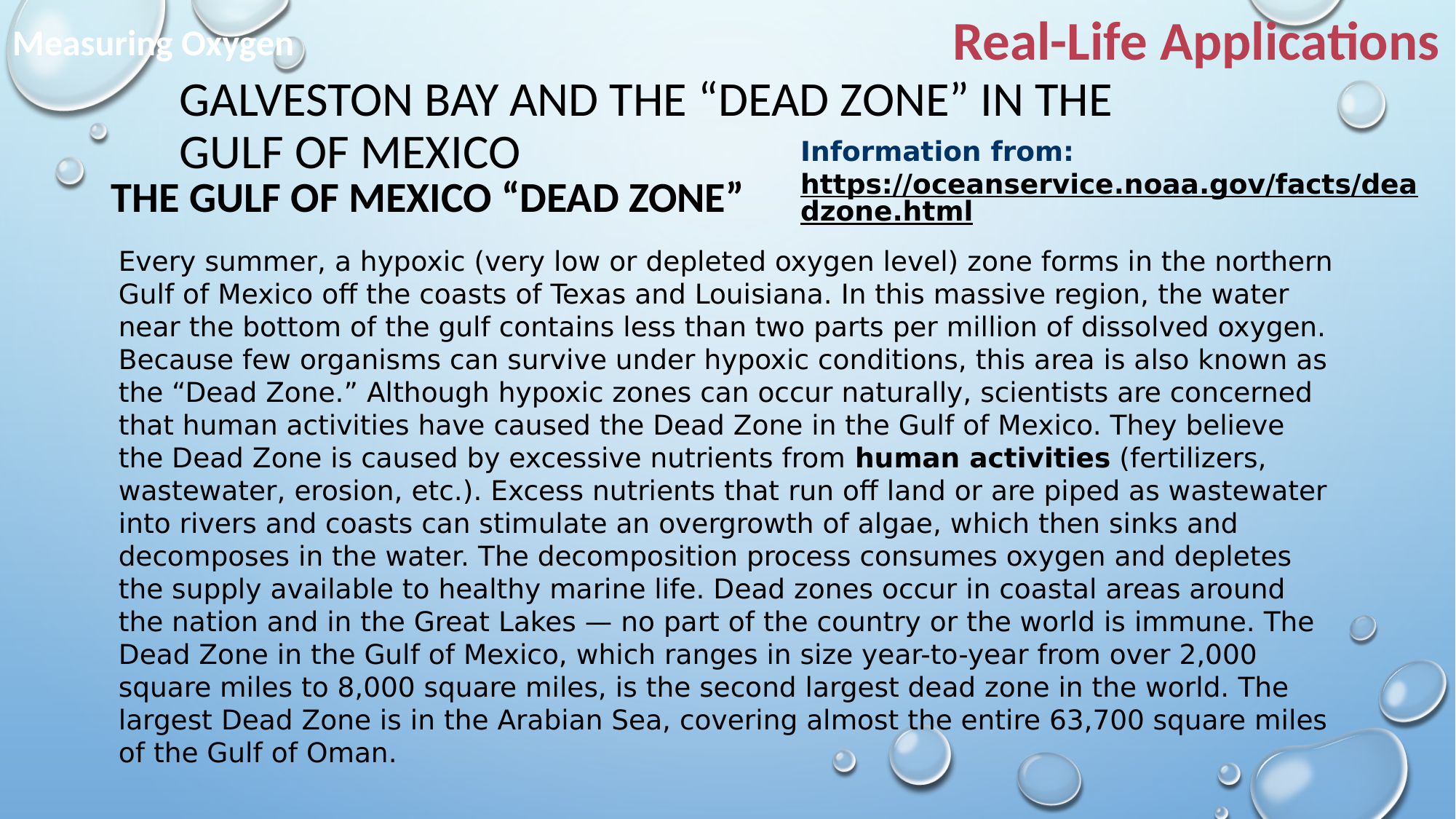

Real-Life Applications
Measuring Oxygen
GALVESTON BAY AND THE “DEAD ZONE” IN THE GULF OF MEXICO
Information from: https://oceanservice.noaa.gov/facts/deadzone.html
THE GULF OF MEXICO “DEAD ZONE”
Every summer, a hypoxic (very low or depleted oxygen level) zone forms in the northern Gulf of Mexico off the coasts of Texas and Louisiana. In this massive region, the water near the bottom of the gulf contains less than two parts per million of dissolved oxygen. Because few organisms can survive under hypoxic conditions, this area is also known as the “Dead Zone.” Although hypoxic zones can occur naturally, scientists are concerned that human activities have caused the Dead Zone in the Gulf of Mexico. They believe the Dead Zone is caused by excessive nutrients from human activities (fertilizers, wastewater, erosion, etc.). Excess nutrients that run off land or are piped as wastewater into rivers and coasts can stimulate an overgrowth of algae, which then sinks and decomposes in the water. The decomposition process consumes oxygen and depletes the supply available to healthy marine life. Dead zones occur in coastal areas around the nation and in the Great Lakes — no part of the country or the world is immune. The Dead Zone in the Gulf of Mexico, which ranges in size year-to-year from over 2,000 square miles to 8,000 square miles, is the second largest dead zone in the world. The largest Dead Zone is in the Arabian Sea, covering almost the entire 63,700 square miles of the Gulf of Oman.